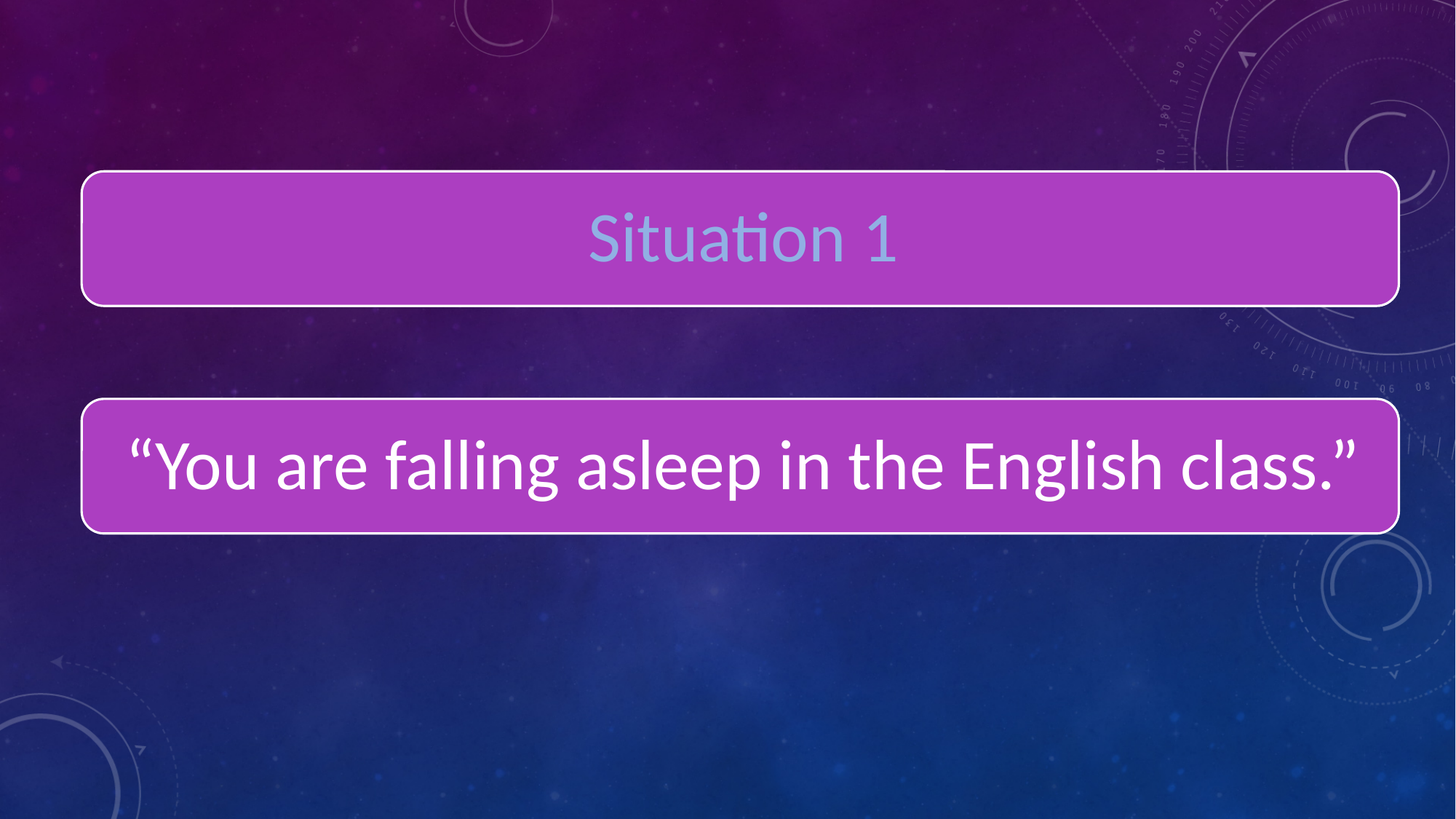

#
Situation 1

“You are falling asleep in the English class.”